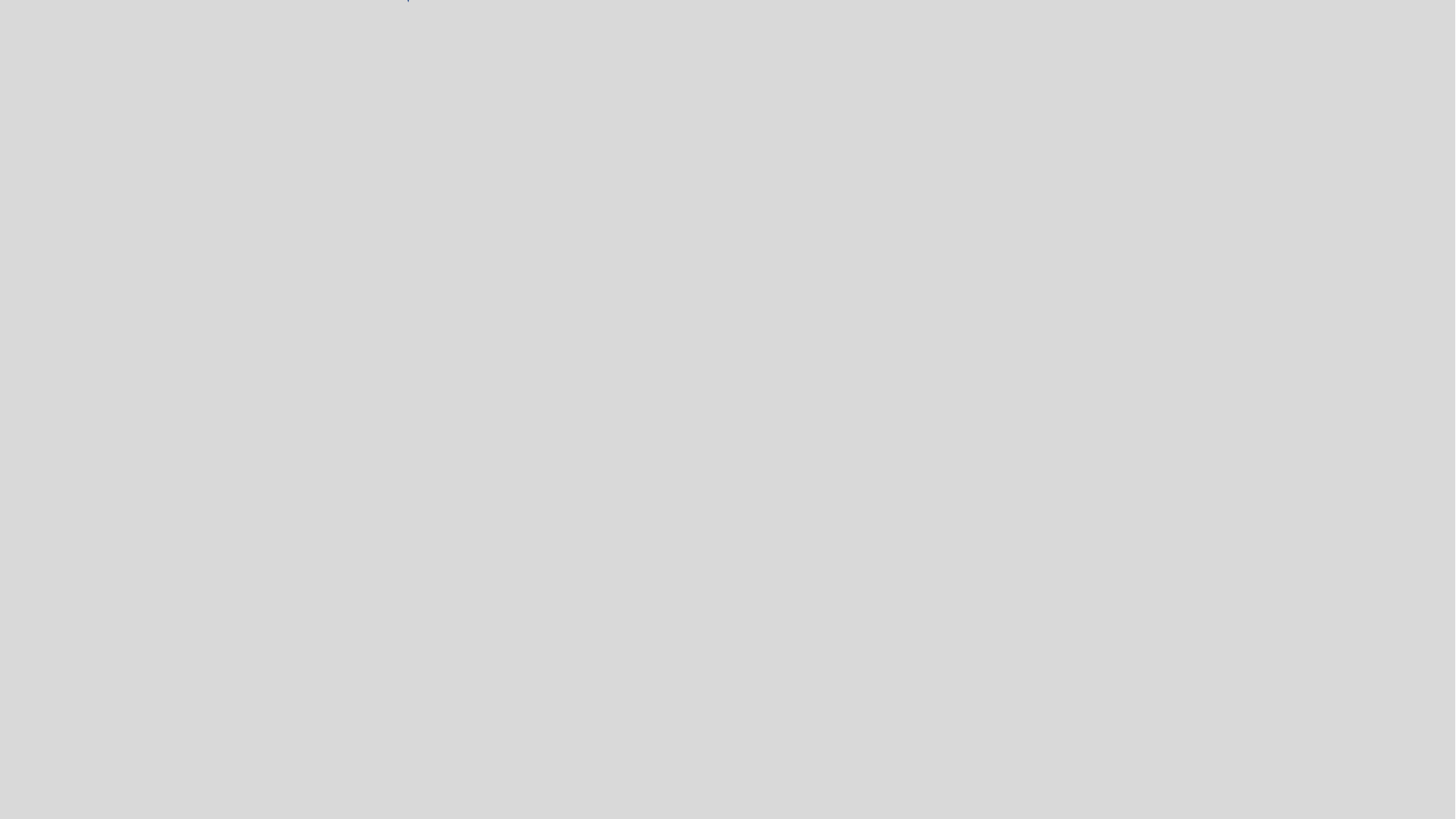

biodiversity
Κωνσταντίνος Κανελλόπουλος
Απόστολος Διαβολίκης
Μια εργασία για την Βιοποικιλότητα